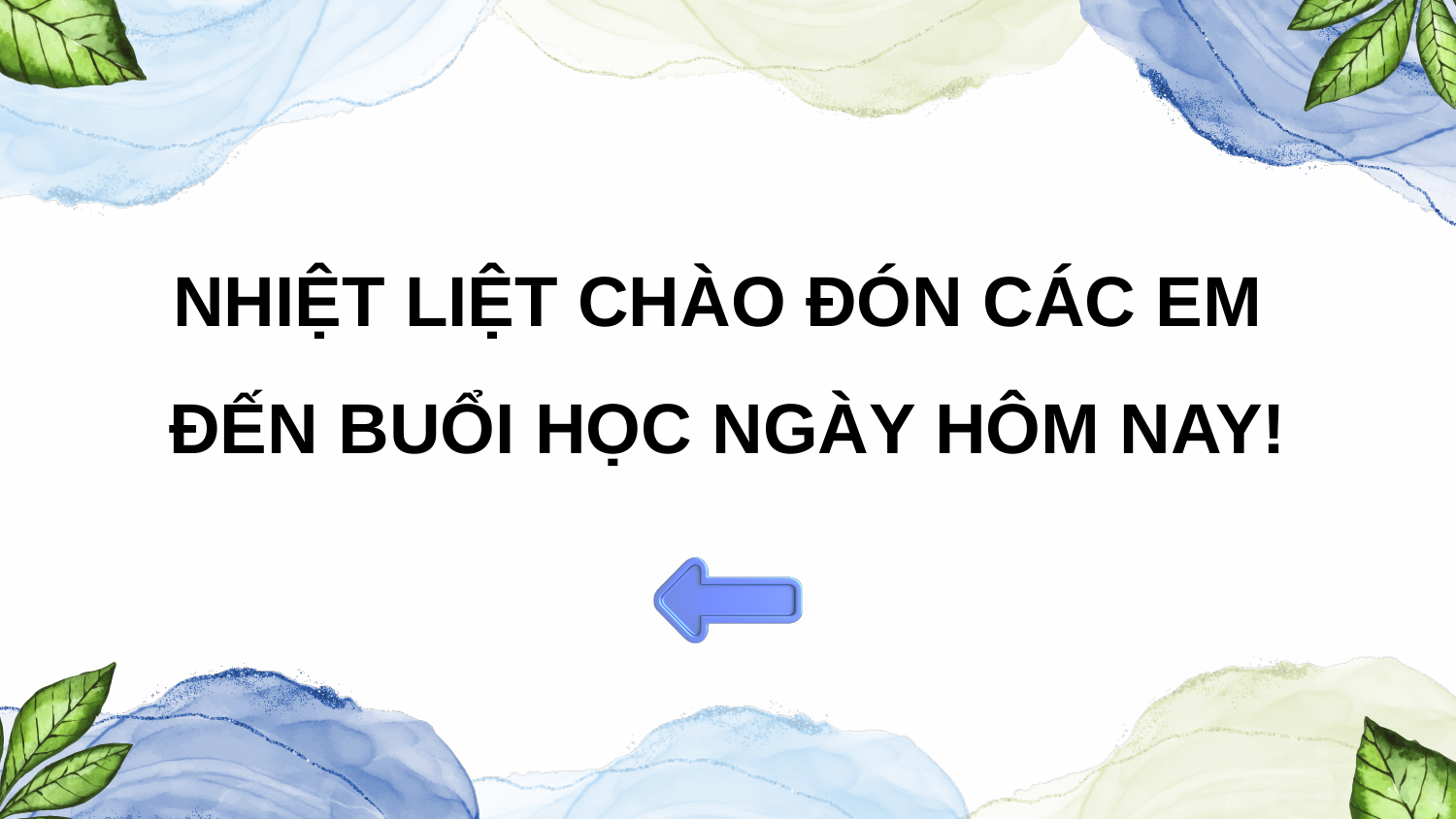

NHIỆT LIỆT CHÀO ĐÓN CÁC EM
ĐẾN BUỔI HỌC NGÀY HÔM NAY!